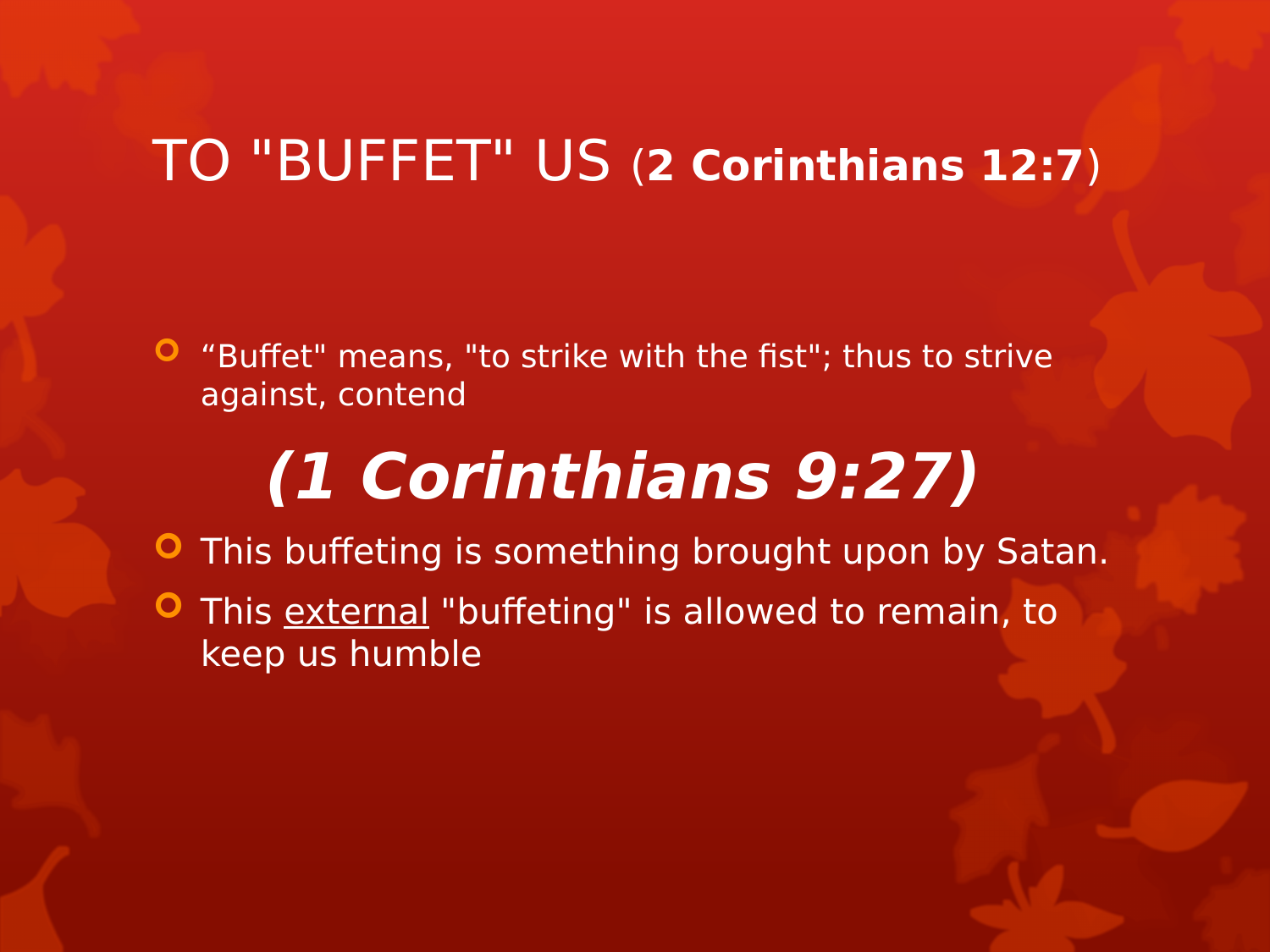

# TO "BUFFET" US (2 Corinthians 12:7)
“Buffet" means, "to strike with the fist"; thus to strive against, contend
(1 Corinthians 9:27)
This buffeting is something brought upon by Satan.
This external "buffeting" is allowed to remain, to keep us humble